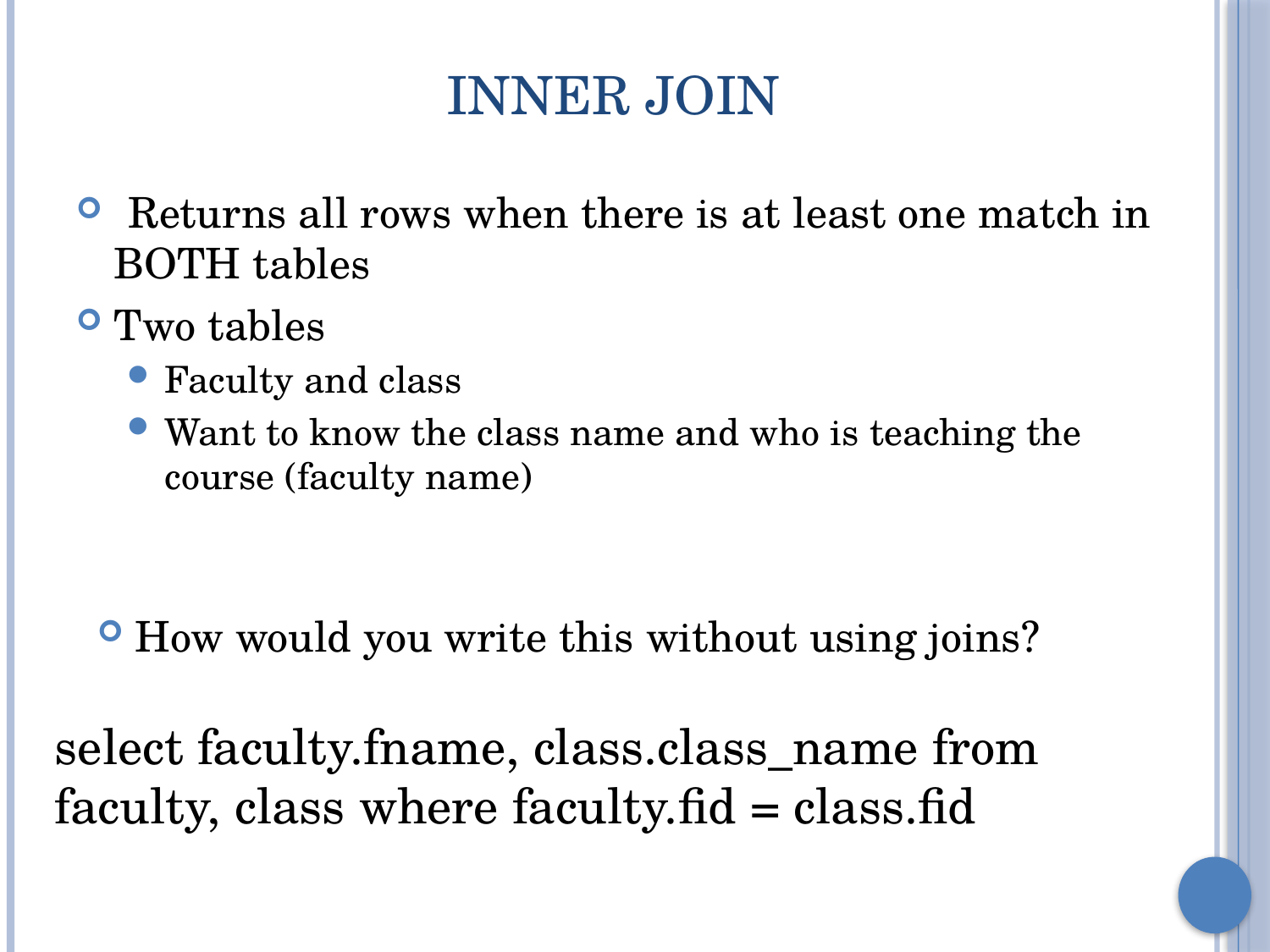

# Inner Join
 Returns all rows when there is at least one match in BOTH tables
Two tables
Faculty and class
Want to know the class name and who is teaching the course (faculty name)

How would you write this without using joins?

select faculty.fname, class.class_name from faculty, class where faculty.fid = class.fid